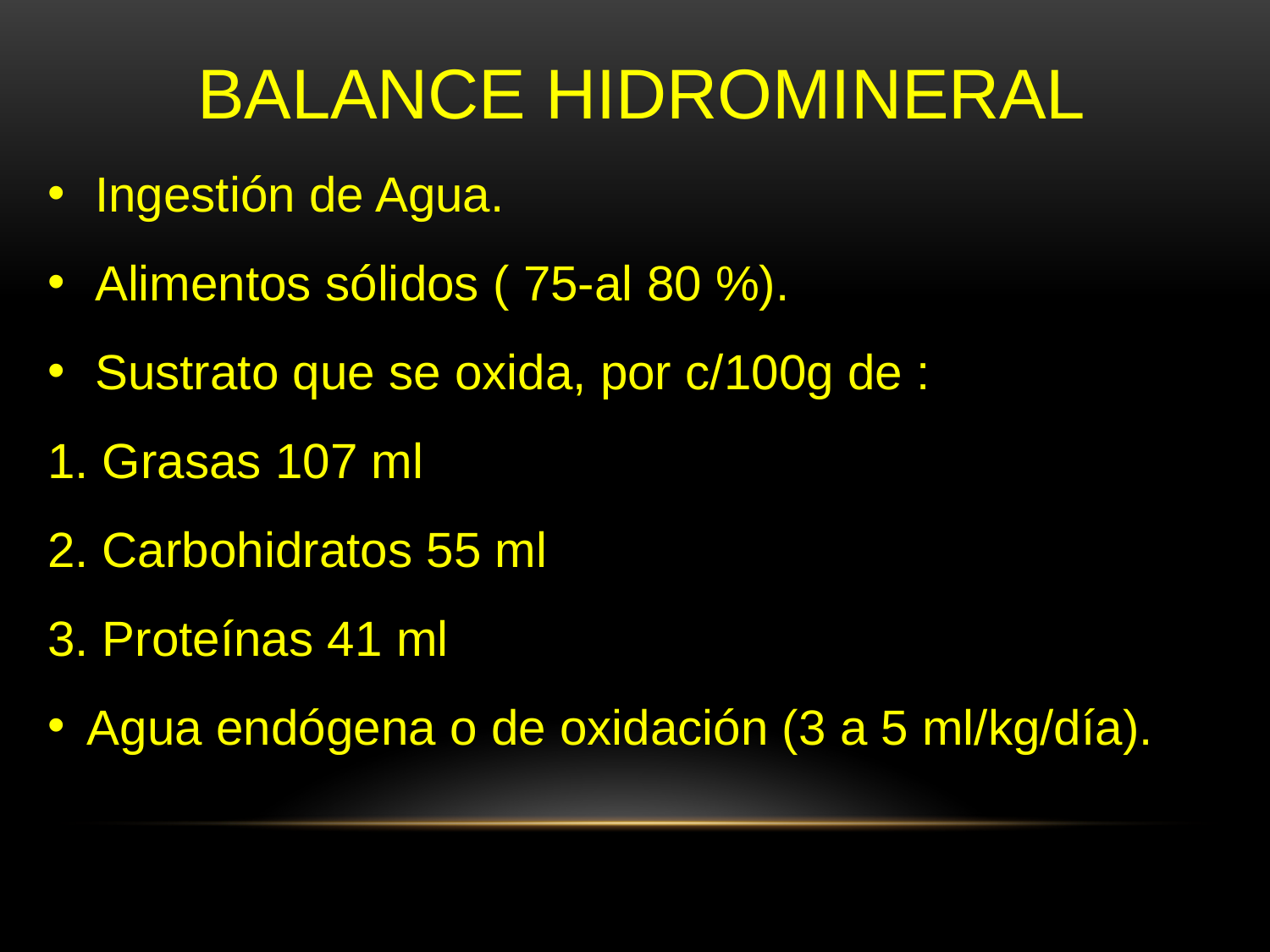

BALANCE HIDROMINERAL
Ingestión de Agua.
Alimentos sólidos ( 75-al 80 %).
Sustrato que se oxida, por c/100g de :
1. Grasas 107 ml
2. Carbohidratos 55 ml
3. Proteínas 41 ml
Agua endógena o de oxidación (3 a 5 ml/kg/día).